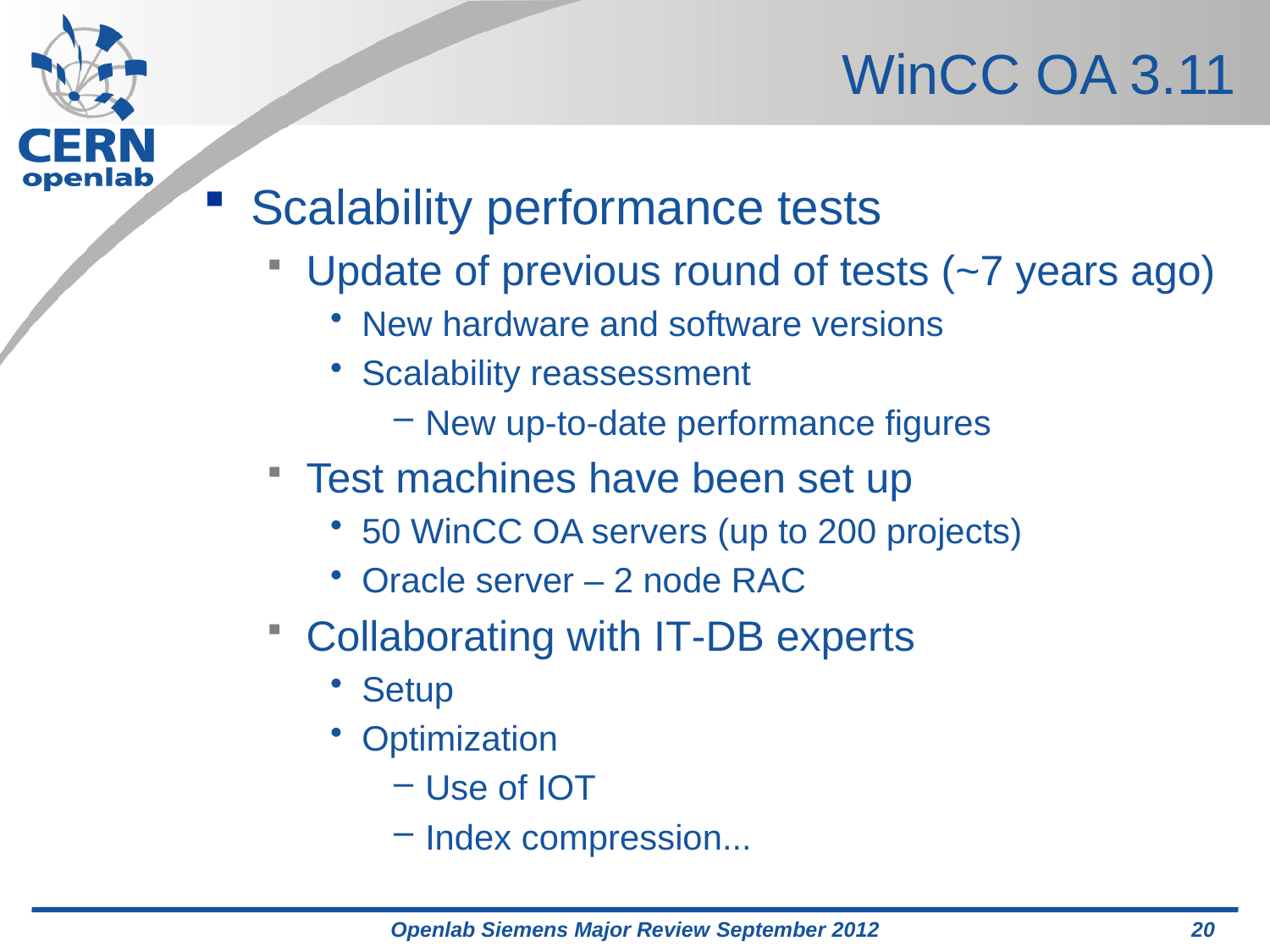

# WinCC OA 3.11
Scalability performance tests
Update of previous round of tests (~7 years ago)
New hardware and software versions
Scalability reassessment
New up-to-date performance figures
Test machines have been set up
50 WinCC OA servers (up to 200 projects)
Oracle server – 2 node RAC
Collaborating with IT-DB experts
Setup
Optimization
Use of IOT
Index compression...
Openlab Siemens Major Review September 2012
20